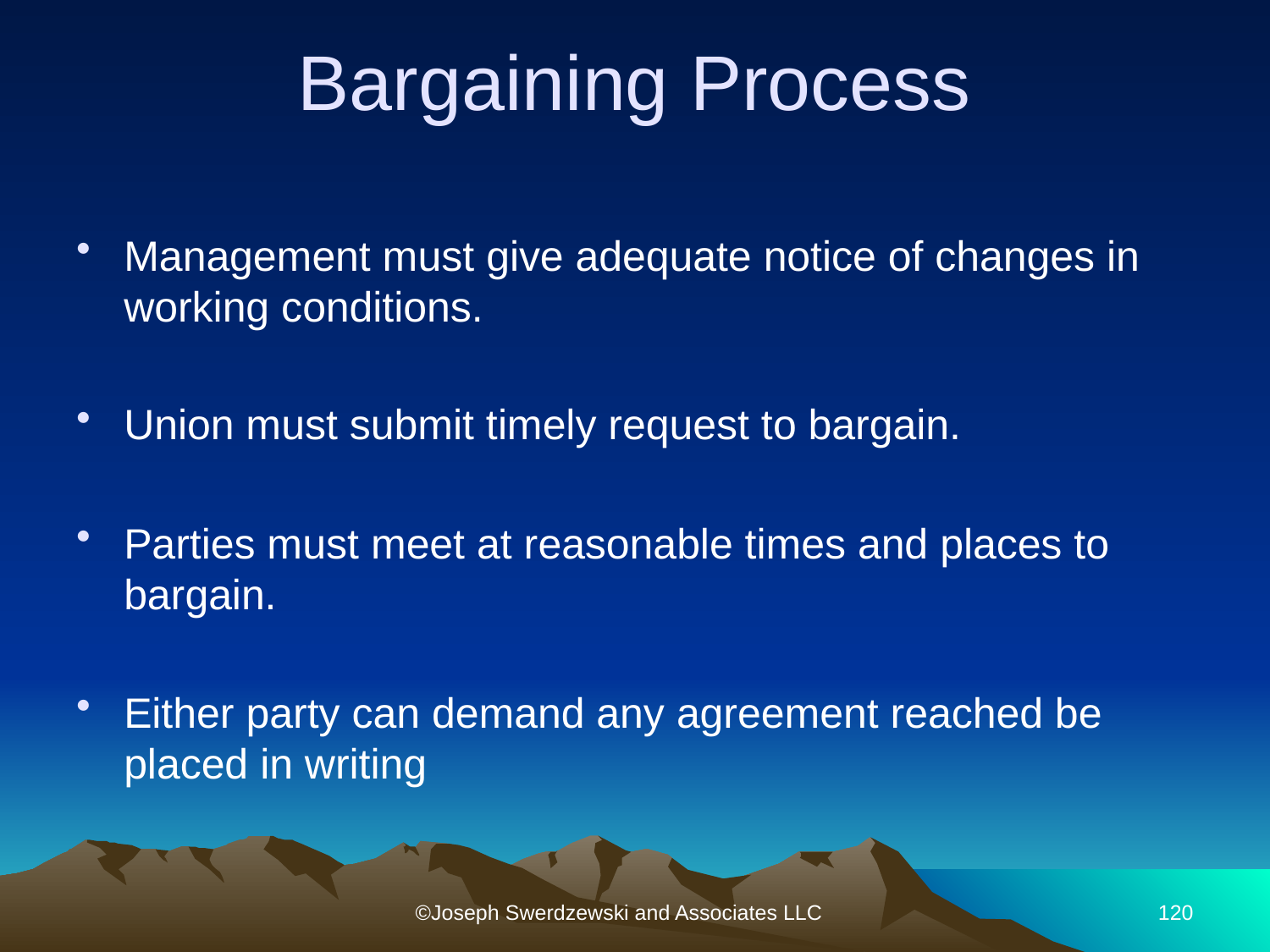

# Bargaining Process
Management must give adequate notice of changes in working conditions.

Union must submit timely request to bargain.

Parties must meet at reasonable times and places to bargain.

Either party can demand any agreement reached be placed in writing

©Joseph Swerdzewski and Associates LLC
120